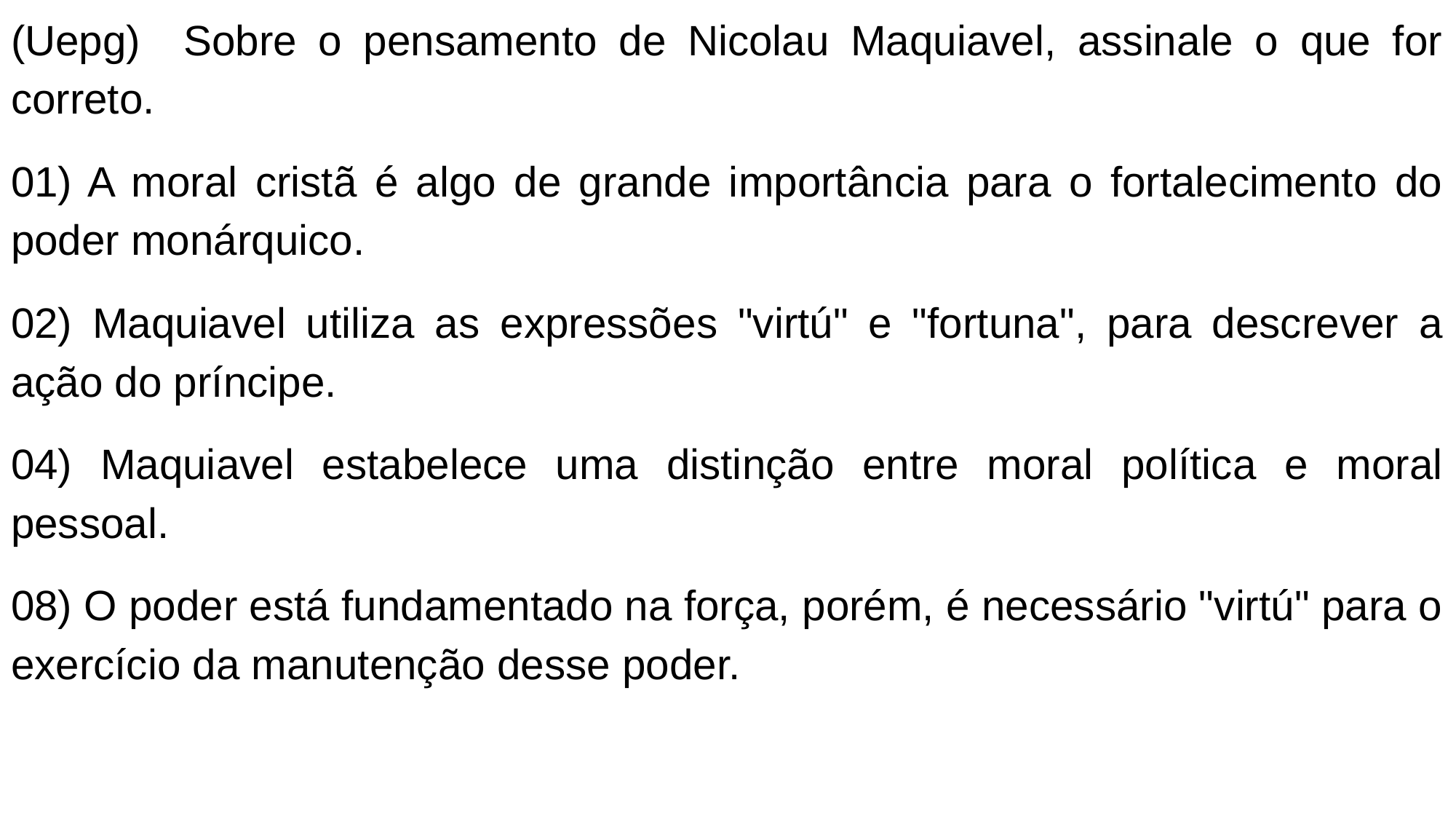

(Uepg)  Sobre o pensamento de Nicolau Maquiavel, assinale o que for correto.
01) A moral cristã é algo de grande importância para o fortalecimento do poder monárquico.
02) Maquiavel utiliza as expressões "virtú" e "fortuna", para descrever a ação do príncipe.
04) Maquiavel estabelece uma distinção entre moral política e moral pessoal.
08) O poder está fundamentado na força, porém, é necessário "virtú" para o exercício da manutenção desse poder.